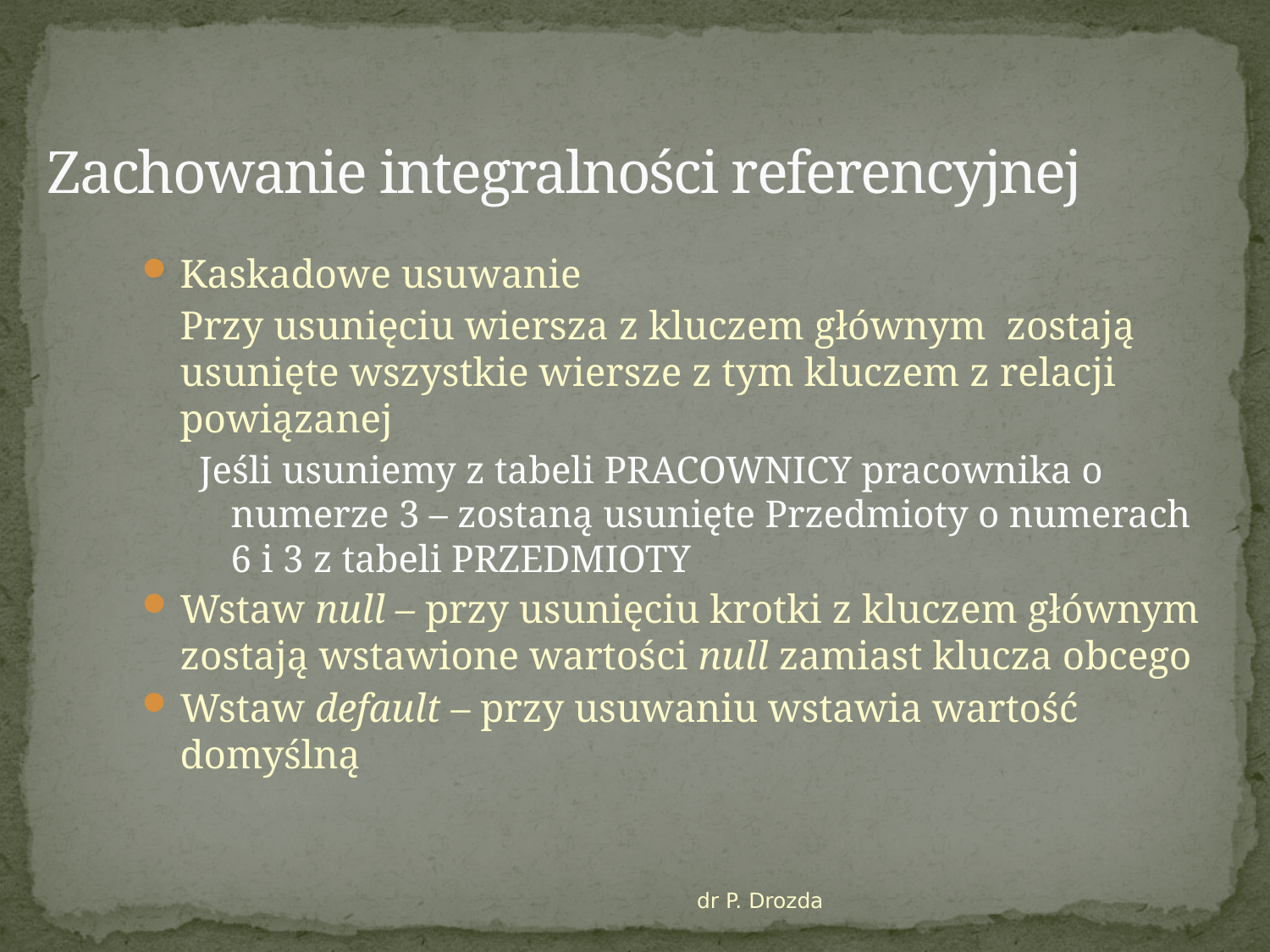

# Zachowanie integralności referencyjnej
Kaskadowe usuwanie
	Przy usunięciu wiersza z kluczem głównym  zostają usunięte wszystkie wiersze z tym kluczem z relacji powiązanej
Jeśli usuniemy z tabeli PRACOWNICY pracownika o numerze 3 – zostaną usunięte Przedmioty o numerach 6 i 3 z tabeli PRZEDMIOTY
Wstaw null – przy usunięciu krotki z kluczem głównym zostają wstawione wartości null zamiast klucza obcego
Wstaw default – przy usuwaniu wstawia wartość domyślną

dr P. Drozda